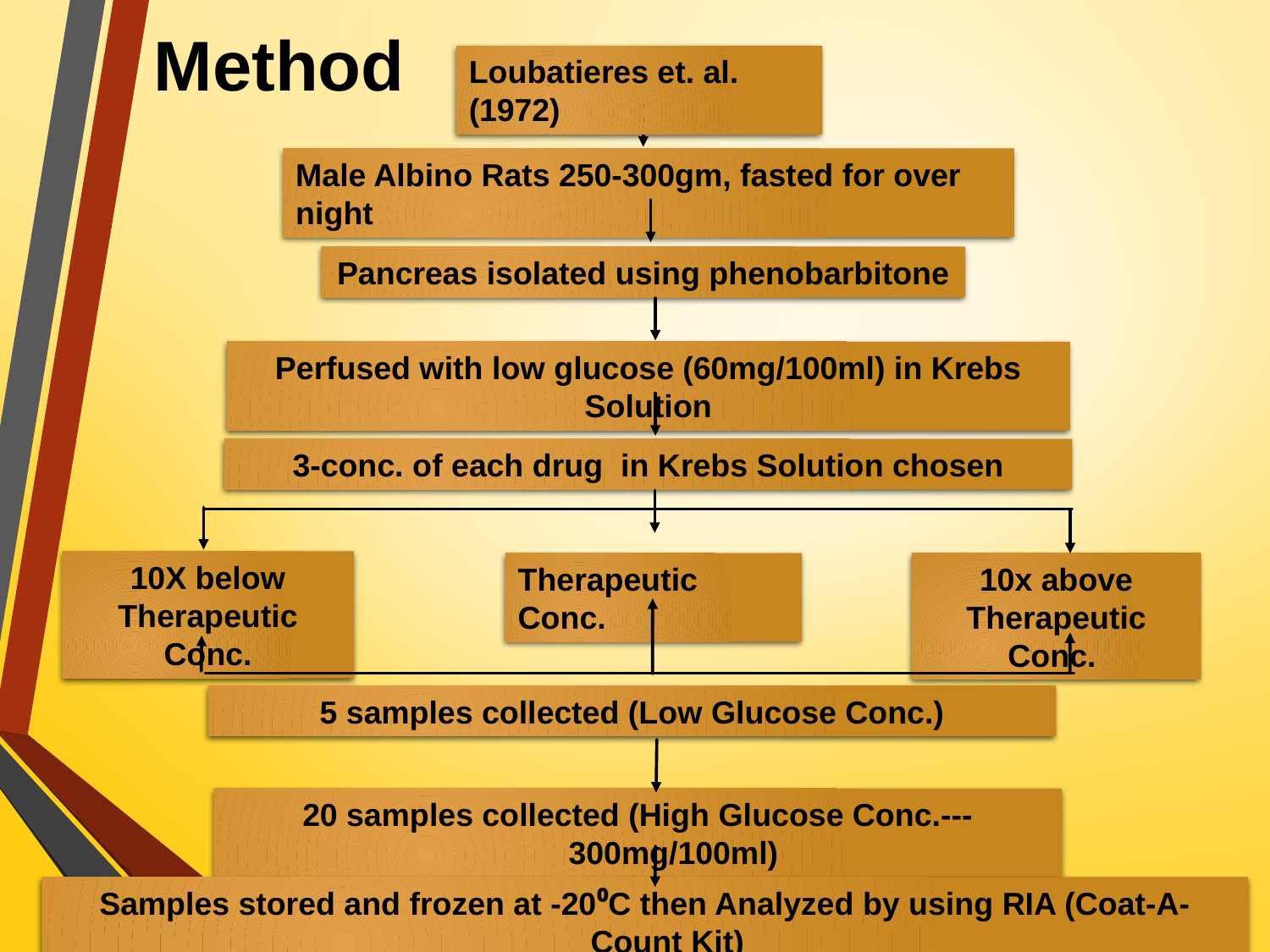

# Method
Loubatieres et. al. (1972)
Male Albino Rats 250-300gm, fasted for over night
Pancreas isolated using phenobarbitone
Perfused with low glucose (60mg/100ml) in Krebs Solution
3-conc. of each drug  in Krebs Solution chosen
10X below Therapeutic Conc.
10x above Therapeutic Conc.
Therapeutic Conc.
5 samples collected (Low Glucose Conc.)
20 samples collected (High Glucose Conc.--- 300mg/100ml)
Samples stored and frozen at -20⁰C then Analyzed by using RIA (Coat-A-Count Kit)